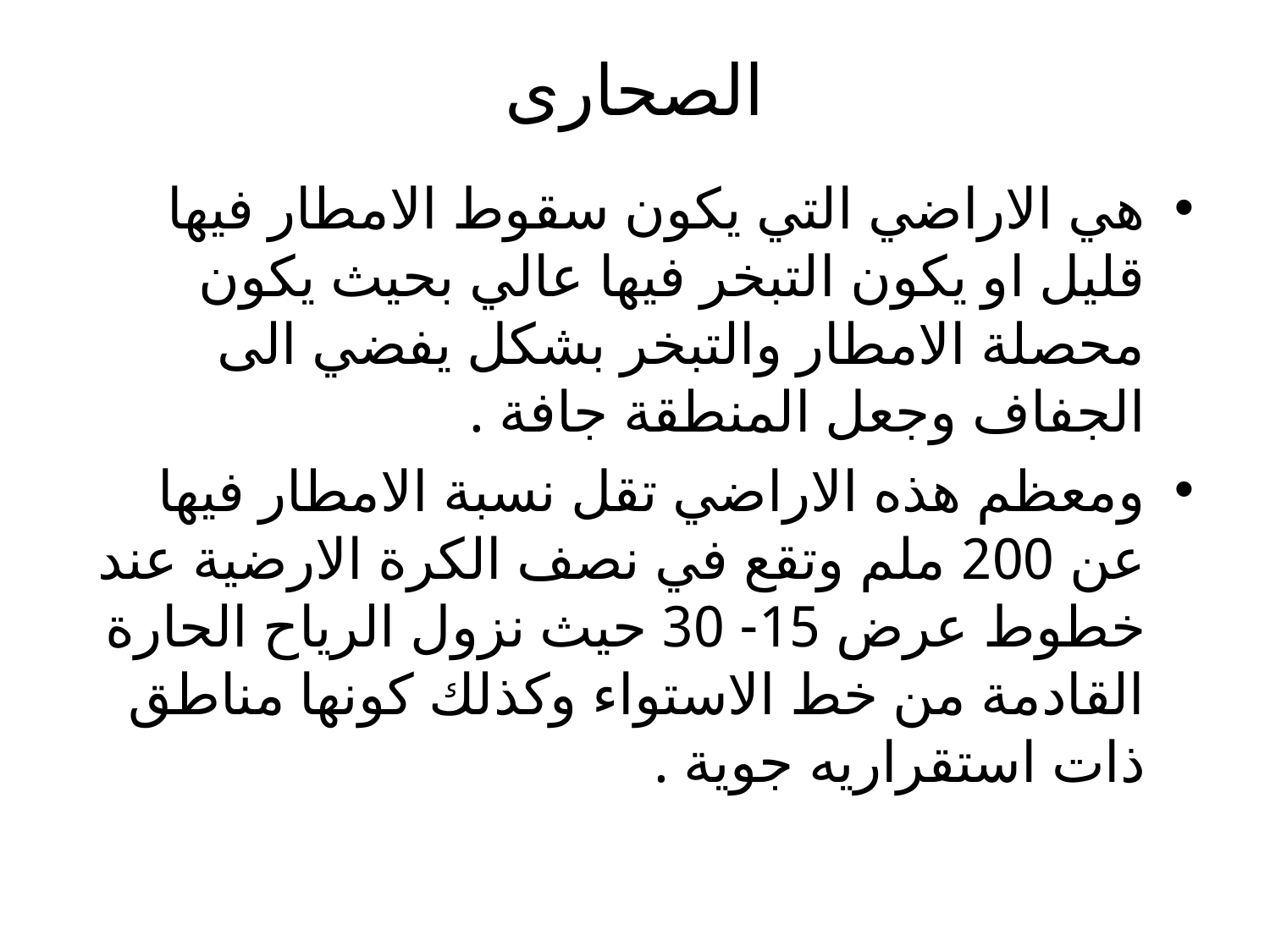

# الصحارى
هي الاراضي التي يكون سقوط الامطار فيها قليل او يكون التبخر فيها عالي بحيث يكون محصلة الامطار والتبخر بشكل يفضي الى الجفاف وجعل المنطقة جافة .
ومعظم هذه الاراضي تقل نسبة الامطار فيها عن 200 ملم وتقع في نصف الكرة الارضية عند خطوط عرض 15- 30 حيث نزول الرياح الحارة القادمة من خط الاستواء وكذلك كونها مناطق ذات استقراريه جوية .